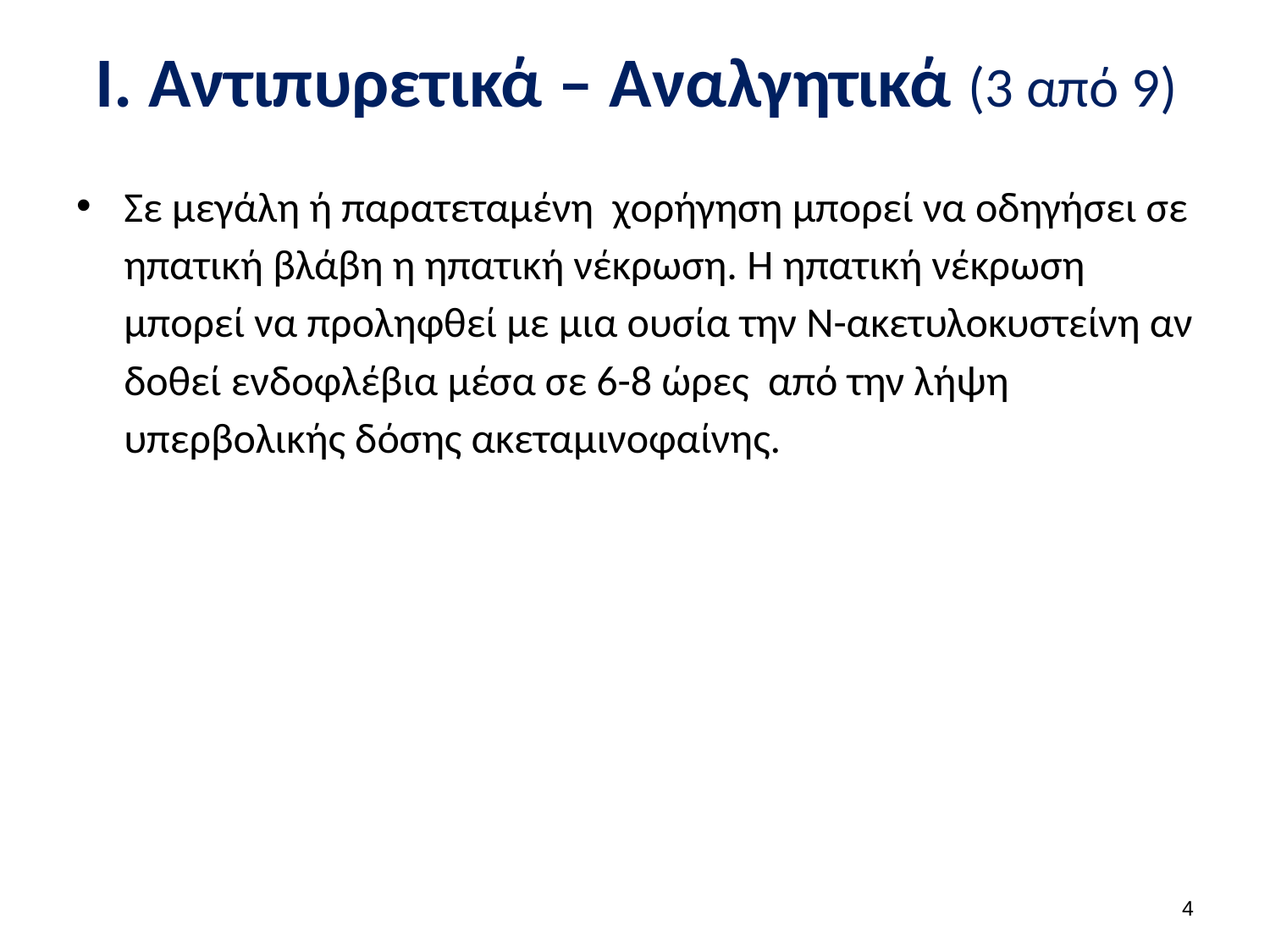

# Ι. Αντιπυρετικά – Αναλγητικά (3 από 9)
Σε μεγάλη ή παρατεταμένη  χορήγηση μπορεί να οδηγήσει σε ηπατική βλάβη η ηπατική νέκρωση. Η ηπατική νέκρωση μπορεί να προληφθεί με μια ουσία την Ν-ακετυλοκυστείνη αν δοθεί ενδοφλέβια μέσα σε 6-8 ώρες  από την λήψη υπερβολικής δόσης ακεταμινοφαίνης.
4